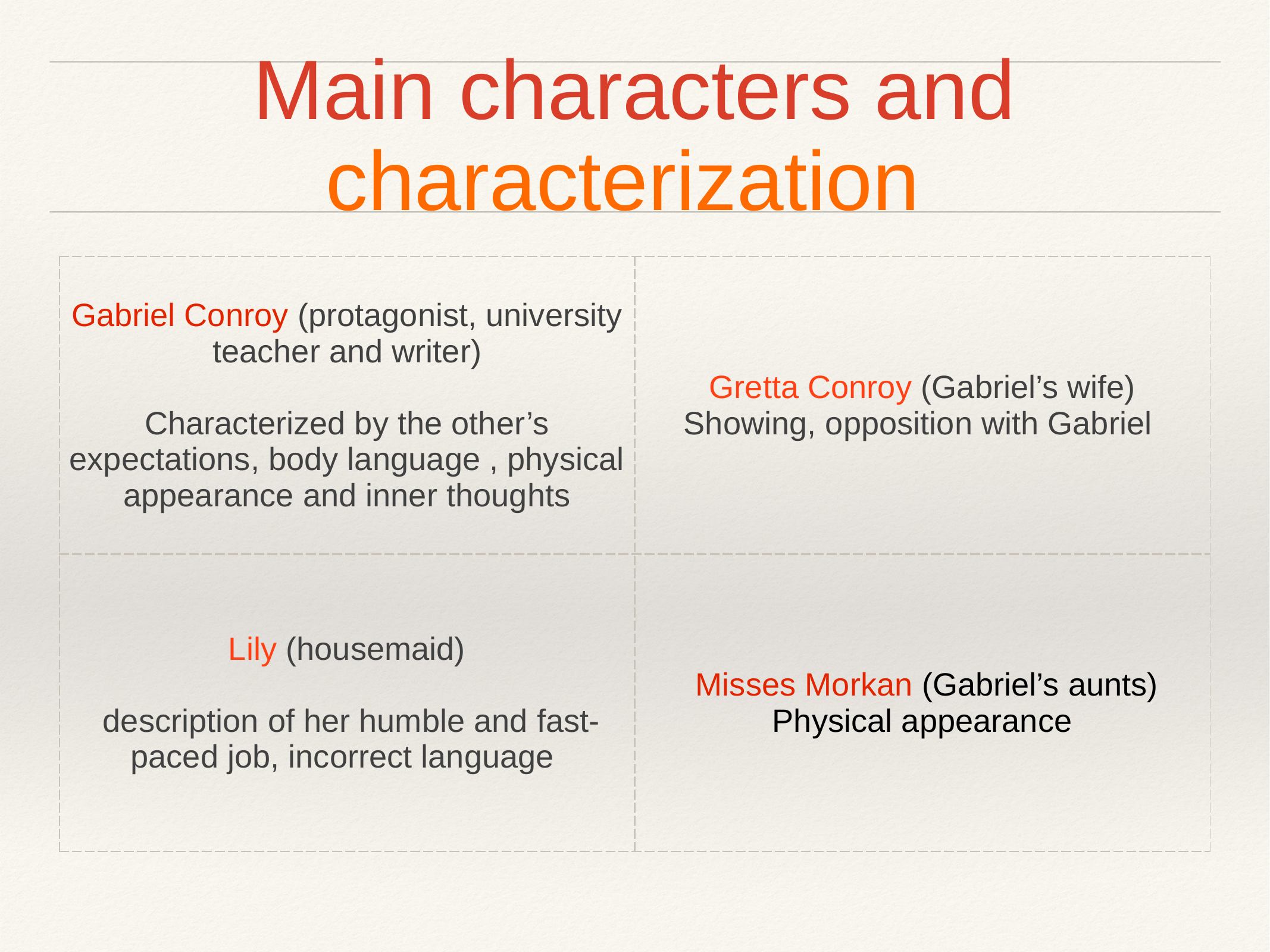

# Main characters and characterization
| Gabriel Conroy (protagonist, university teacher and writer) Characterized by the other’s expectations, body language , physical appearance and inner thoughts | Gretta Conroy (Gabriel’s wife) Showing, opposition with Gabriel |
| --- | --- |
| Lily (housemaid) description of her humble and fast-paced job, incorrect language | Misses Morkan (Gabriel’s aunts) Physical appearance |
2